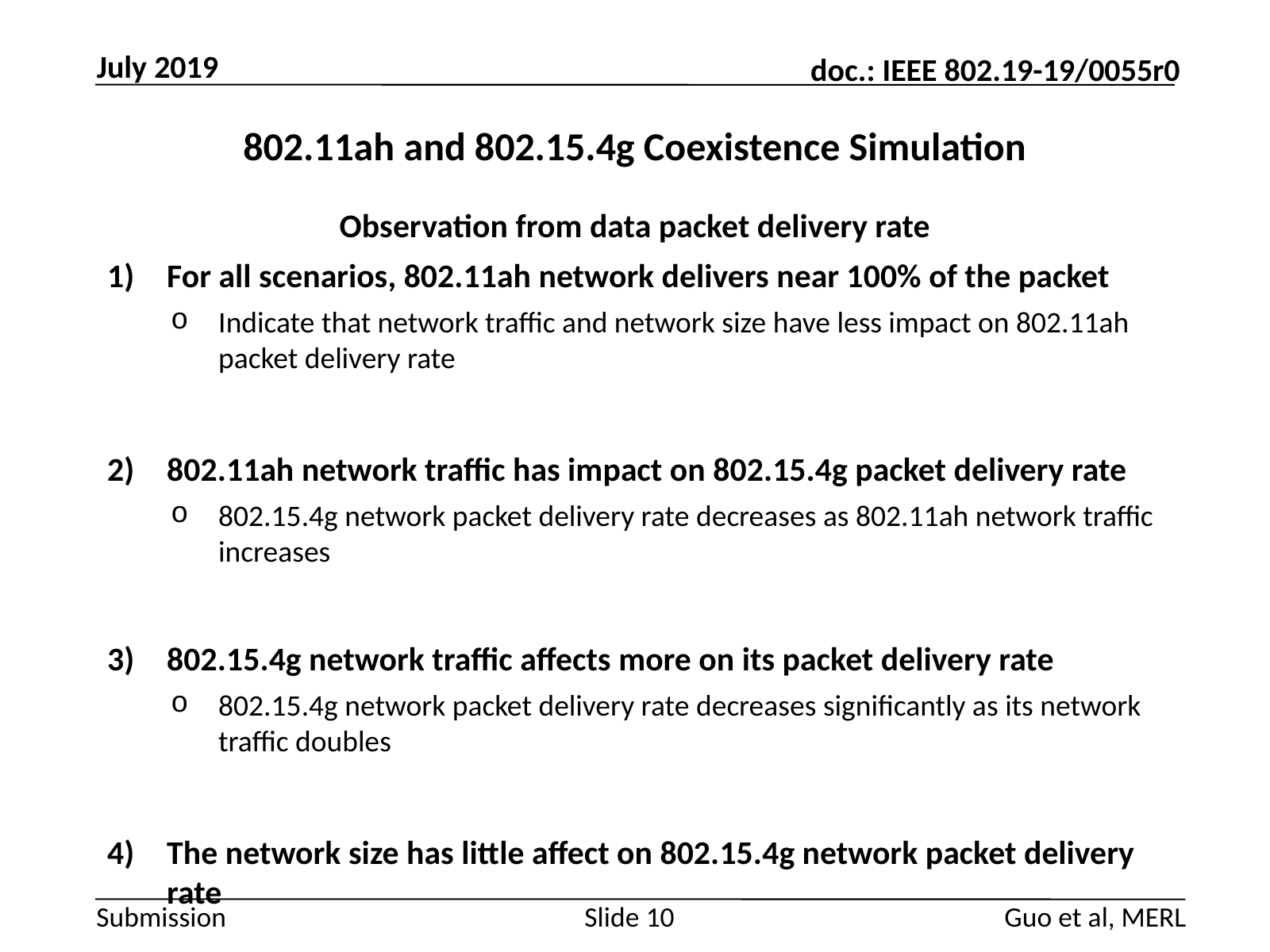

July 2019
# 802.11ah and 802.15.4g Coexistence Simulation

Observation from data packet delivery rate
For all scenarios, 802.11ah network delivers near 100% of the packet
Indicate that network traffic and network size have less impact on 802.11ah packet delivery rate

802.11ah network traffic has impact on 802.15.4g packet delivery rate
802.15.4g network packet delivery rate decreases as 802.11ah network traffic increases

802.15.4g network traffic affects more on its packet delivery rate
802.15.4g network packet delivery rate decreases significantly as its network traffic doubles

The network size has little affect on 802.15.4g network packet delivery rate
Guo et al, MERL
Slide 10